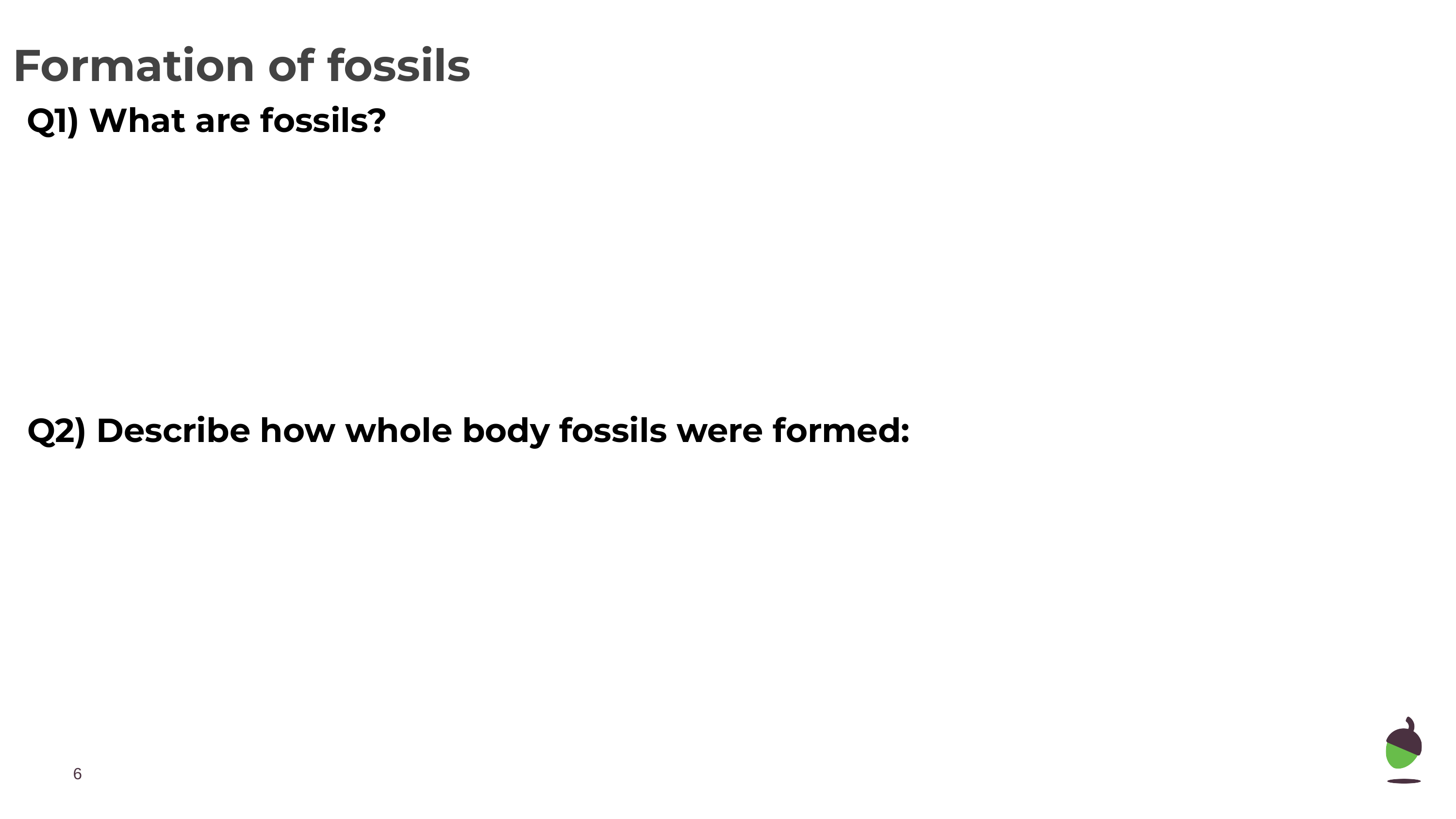

# Formation of fossils
Q1) What are fossils?
Q2) Describe how whole body fossils were formed:

6